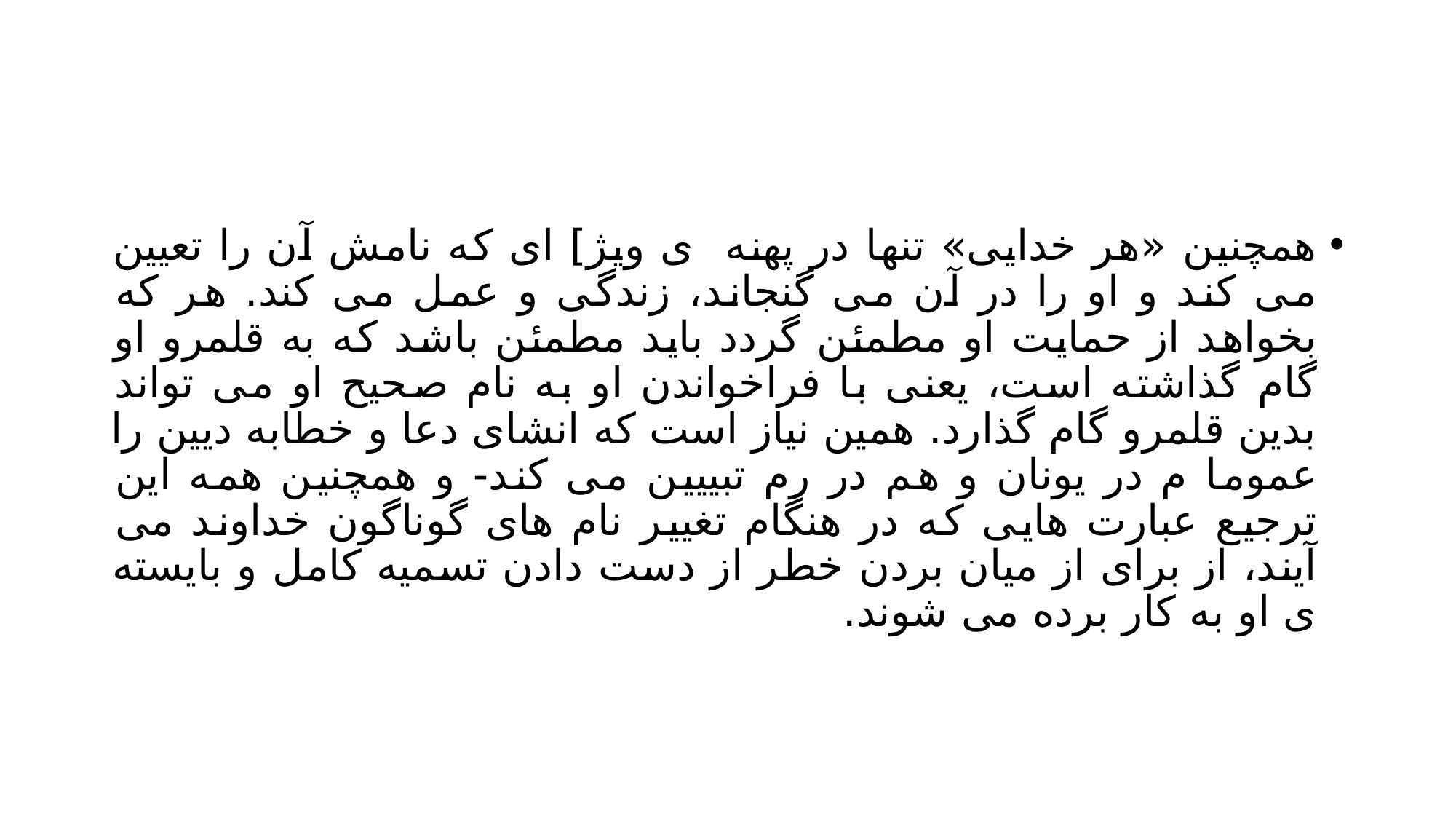

#
همچنین «هر خدایی» تنها در پهنه  ی ویژ] ای که نامش آن را تعیین می کند و او را در آن می گنجاند، زندگی و عمل می کند. هر که بخواهد از حمایت او مطمئن گردد باید مطمئن باشد که به قلمرو او گام گذاشته است، یعنی با فراخواندن او به نام صحیح او می تواند بدین قلمرو گام گذارد. همین نیاز است که انشای دعا و خطابه دیین را عموما م در یونان و هم در رم تبییین می کند- و همچنین همه این ترجیع عبارت هایی که در هنگام تغییر نام های گوناگون خداوند می آیند، از برای از میان بردن خطر از دست دادن تسمیه کامل و بایسته ی او به کار برده می شوند.